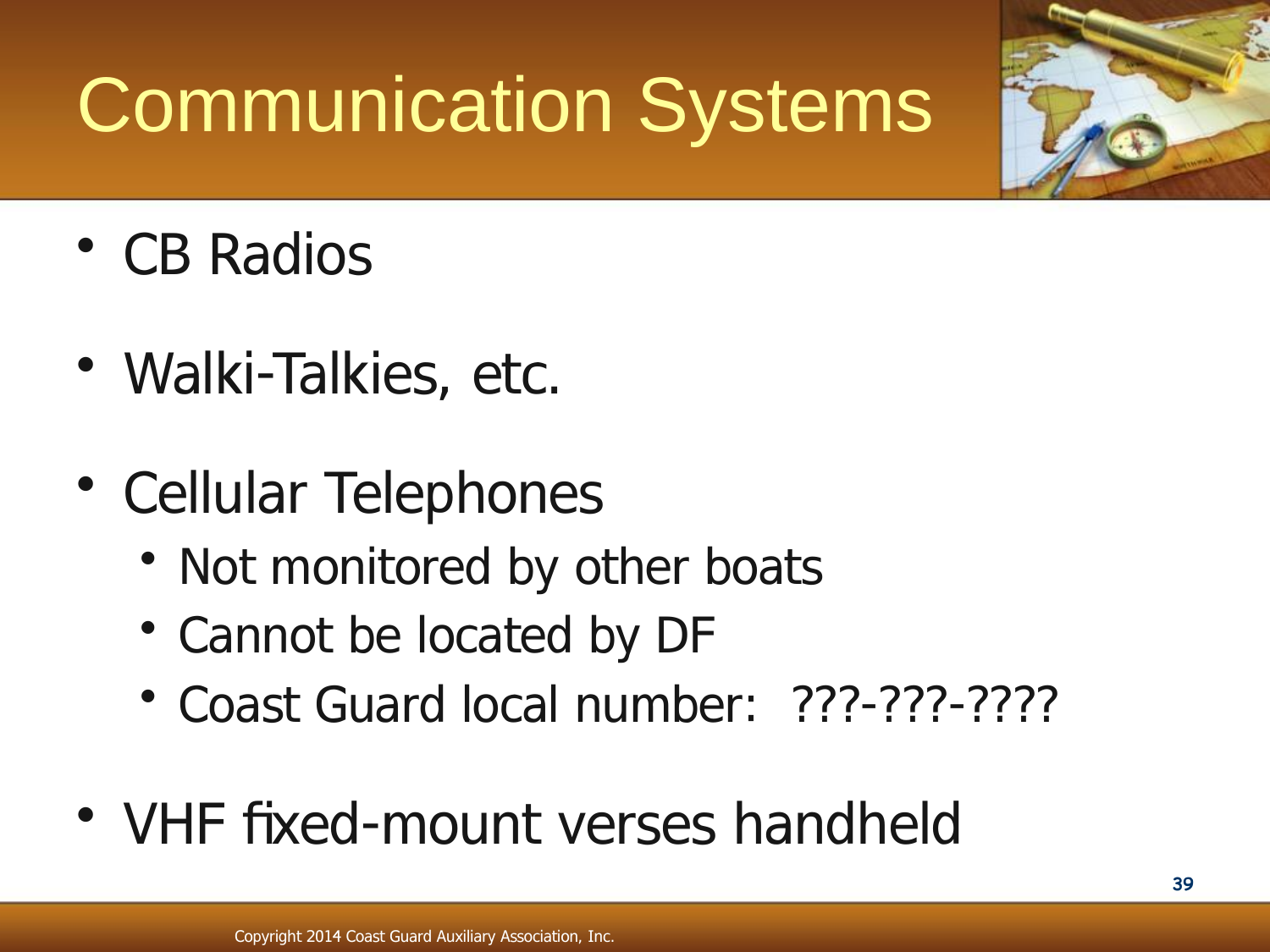

# Communication Systems
CB Radios
Walki-Talkies, etc.
Cellular Telephones
Not monitored by other boats
Cannot be located by DF
Coast Guard local number:  ???-???-????

VHF fixed-mount verses handheld
39